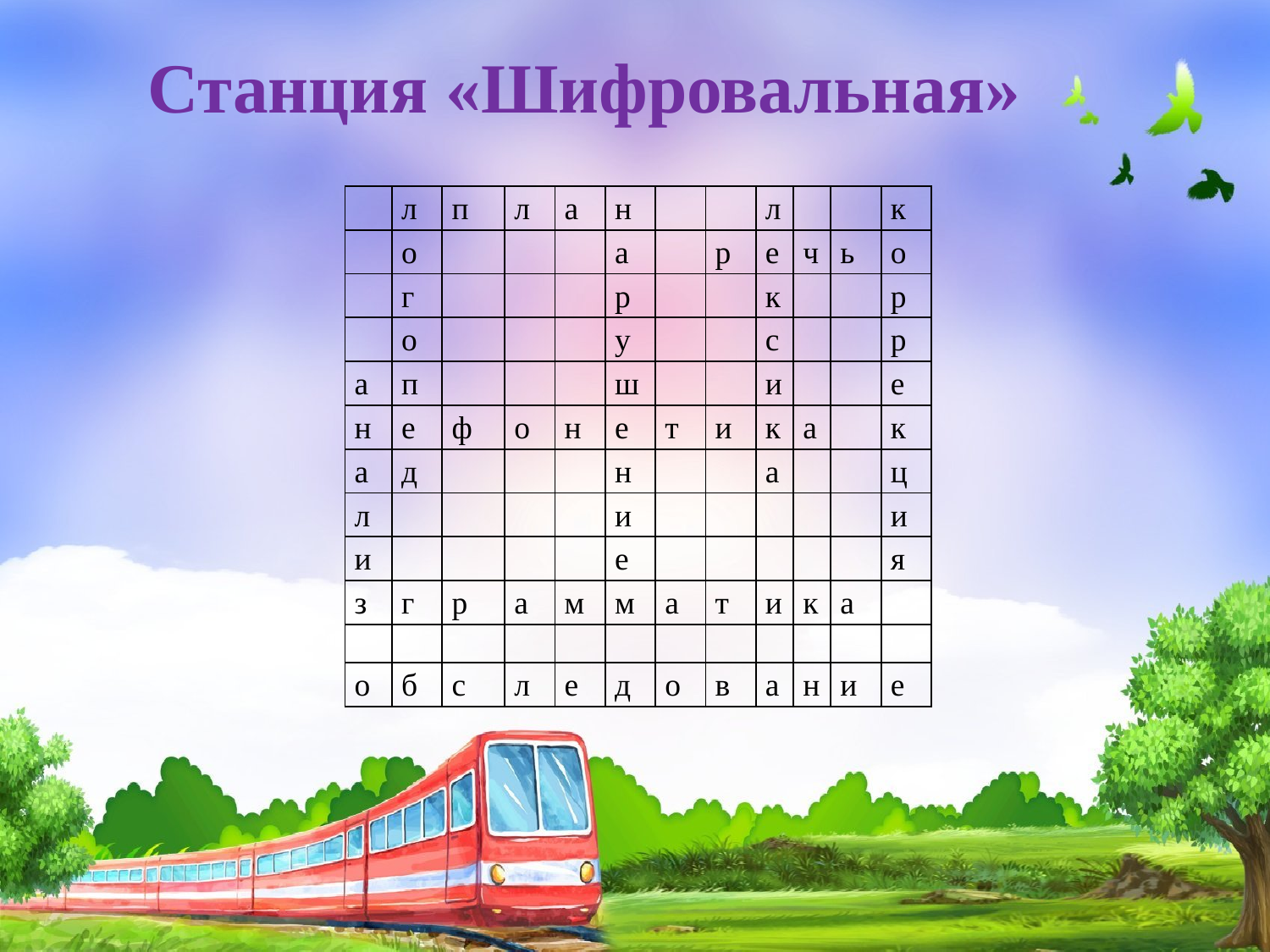

Станция «Шифровальная»
|  | л | п | л | а | н |  |  | л |  |  | к |
| --- | --- | --- | --- | --- | --- | --- | --- | --- | --- | --- | --- |
|  | о |  |  |  | а |  | р | е | ч | ь | о |
|  | г |  |  |  | р |  |  | к |  |  | р |
|  | о |  |  |  | у |  |  | с |  |  | р |
| а | п |  |  |  | ш |  |  | и |  |  | е |
| н | е | ф | о | н | е | т | и | к | а |  | к |
| а | д |  |  |  | н |  |  | а |  |  | ц |
| л |  |  |  |  | и |  |  |  |  |  | и |
| и |  |  |  |  | е |  |  |  |  |  | я |
| з | г | р | а | м | м | а | т | и | к | а |  |
|  |  |  |  |  |  |  |  |  |  |  |  |
| о | б | с | л | е | д | о | в | а | н | и | е |